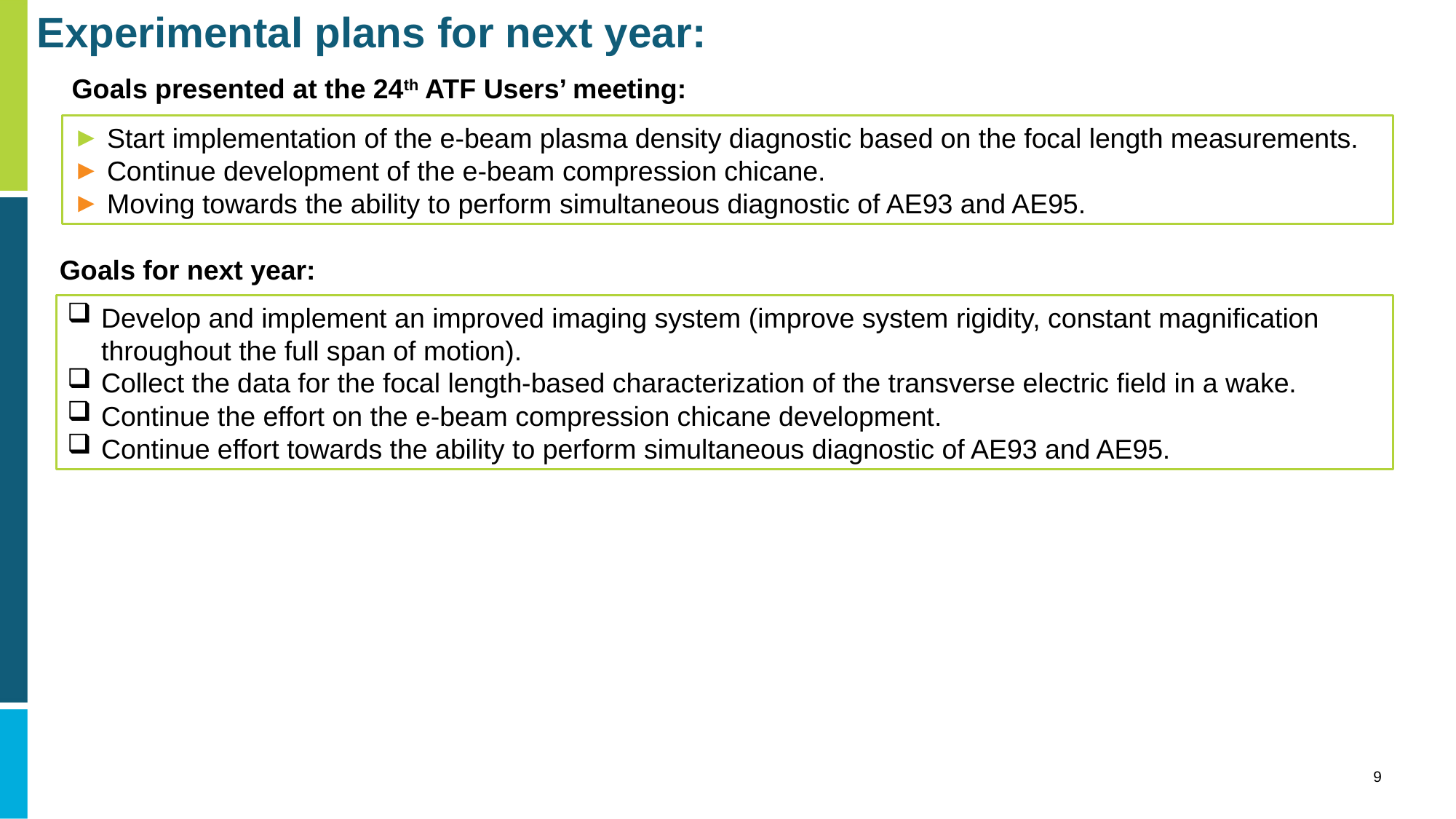

Experimental plans for next year:
Goals presented at the 24th ATF Users’ meeting:
Start implementation of the e-beam plasma density diagnostic based on the focal length measurements.
Continue development of the e-beam compression chicane.
Moving towards the ability to perform simultaneous diagnostic of AE93 and AE95.
Goals for next year:
Develop and implement an improved imaging system (improve system rigidity, constant magnification throughout the full span of motion).
Collect the data for the focal length-based characterization of the transverse electric field in a wake.
Continue the effort on the e-beam compression chicane development.
Continue effort towards the ability to perform simultaneous diagnostic of AE93 and AE95.
9